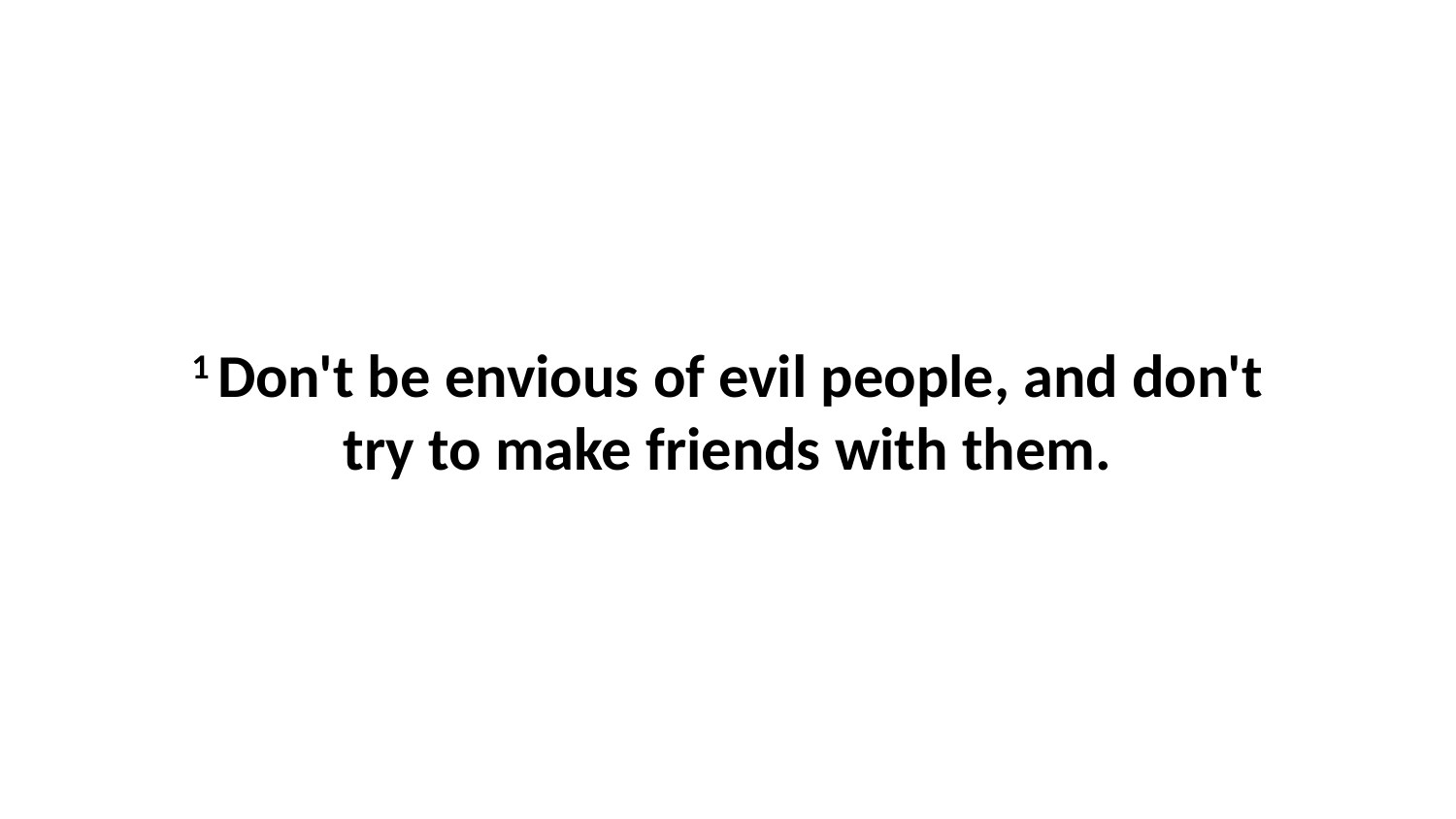

1 Don't be envious of evil people, and don't try to make friends with them.